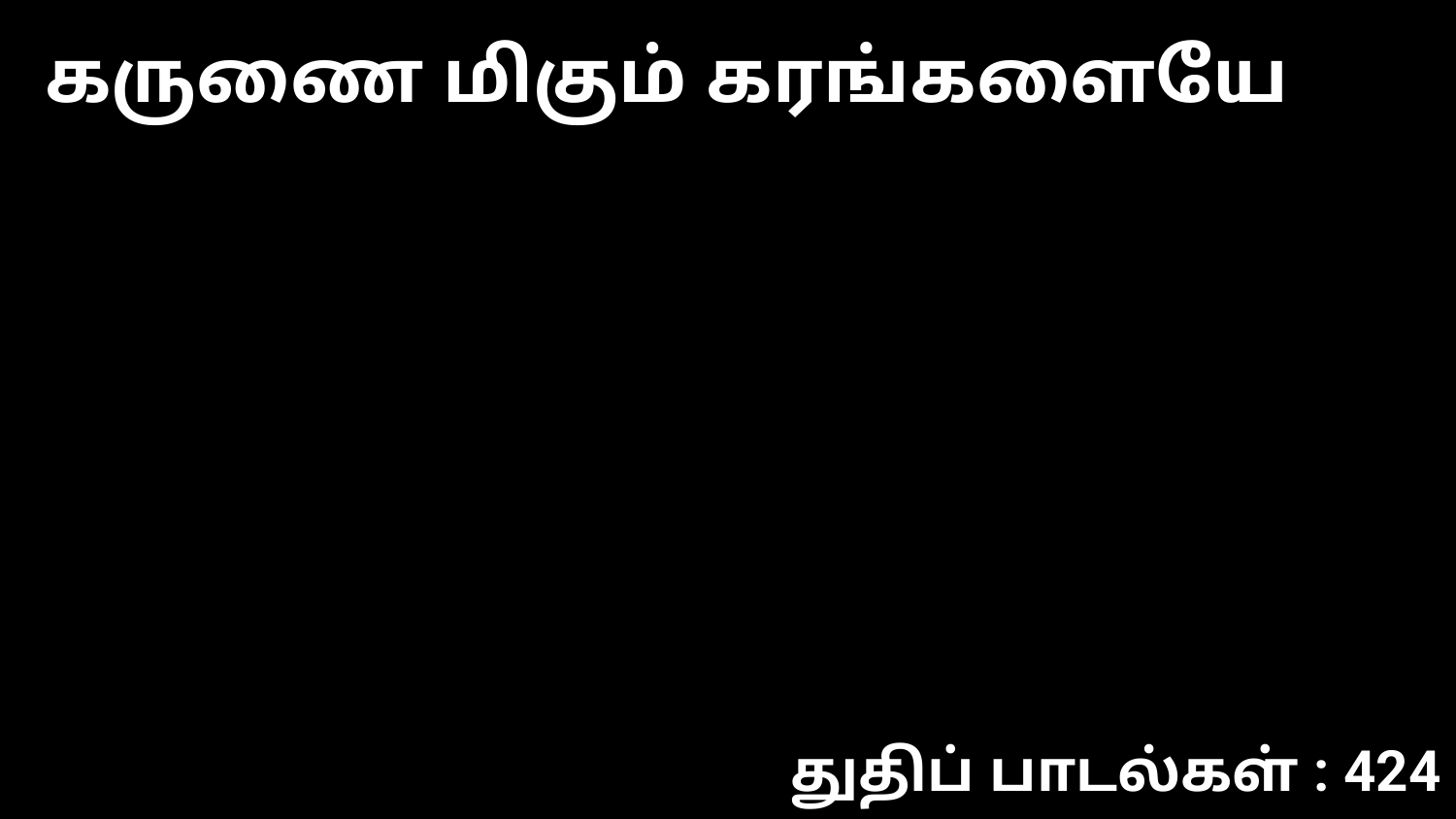

கருணை மிகும் கரங்களையே
துதிப் பாடல்கள் : 424